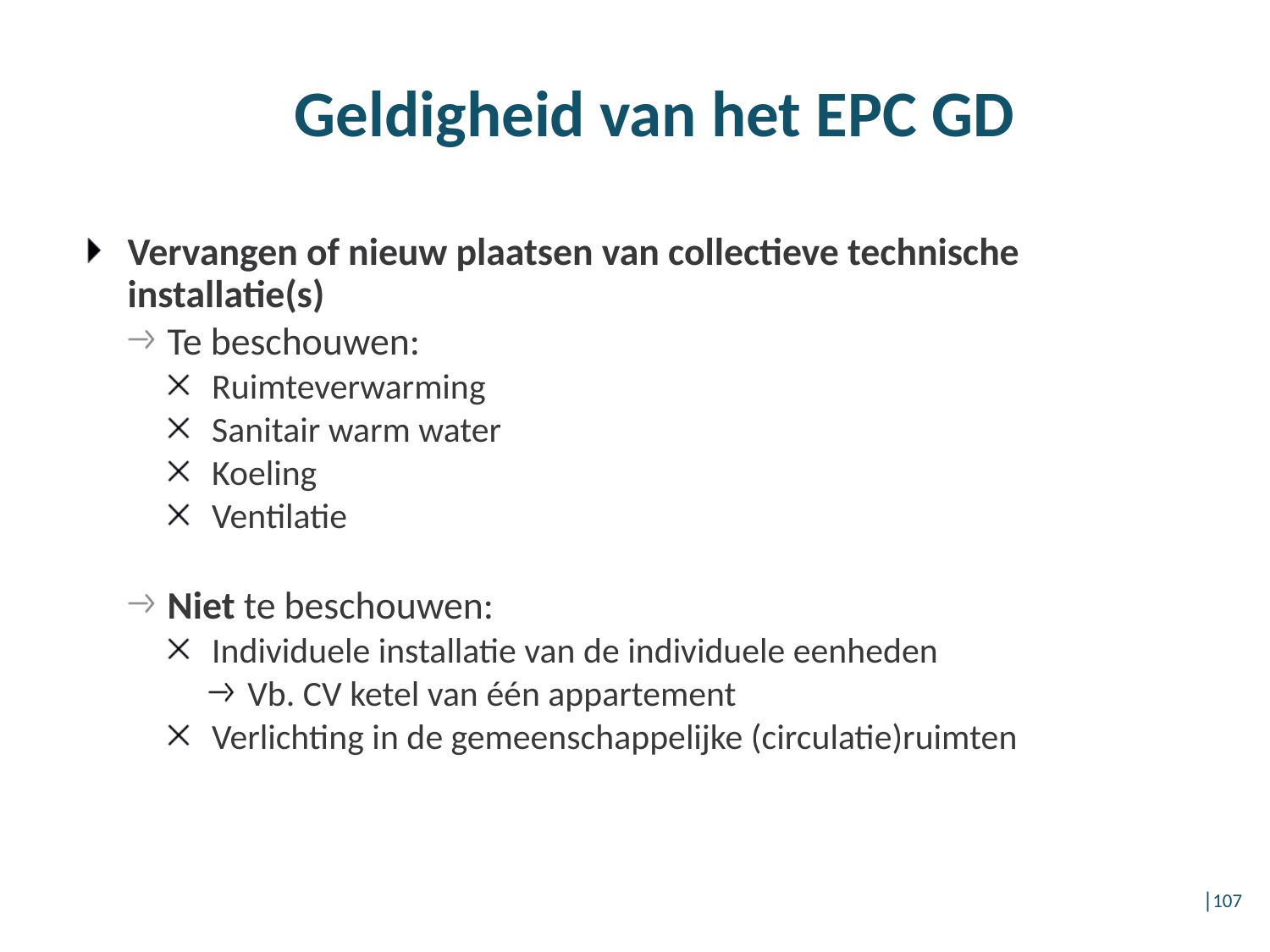

# Geldigheid van het EPC GD
Vervangen of nieuw plaatsen van collectieve technische installatie(s)
Te beschouwen:
Ruimteverwarming
Sanitair warm water
Koeling
Ventilatie

Niet te beschouwen:
Individuele installatie van de individuele eenheden
Vb. CV ketel van één appartement
Verlichting in de gemeenschappelijke (circulatie)ruimten

│107